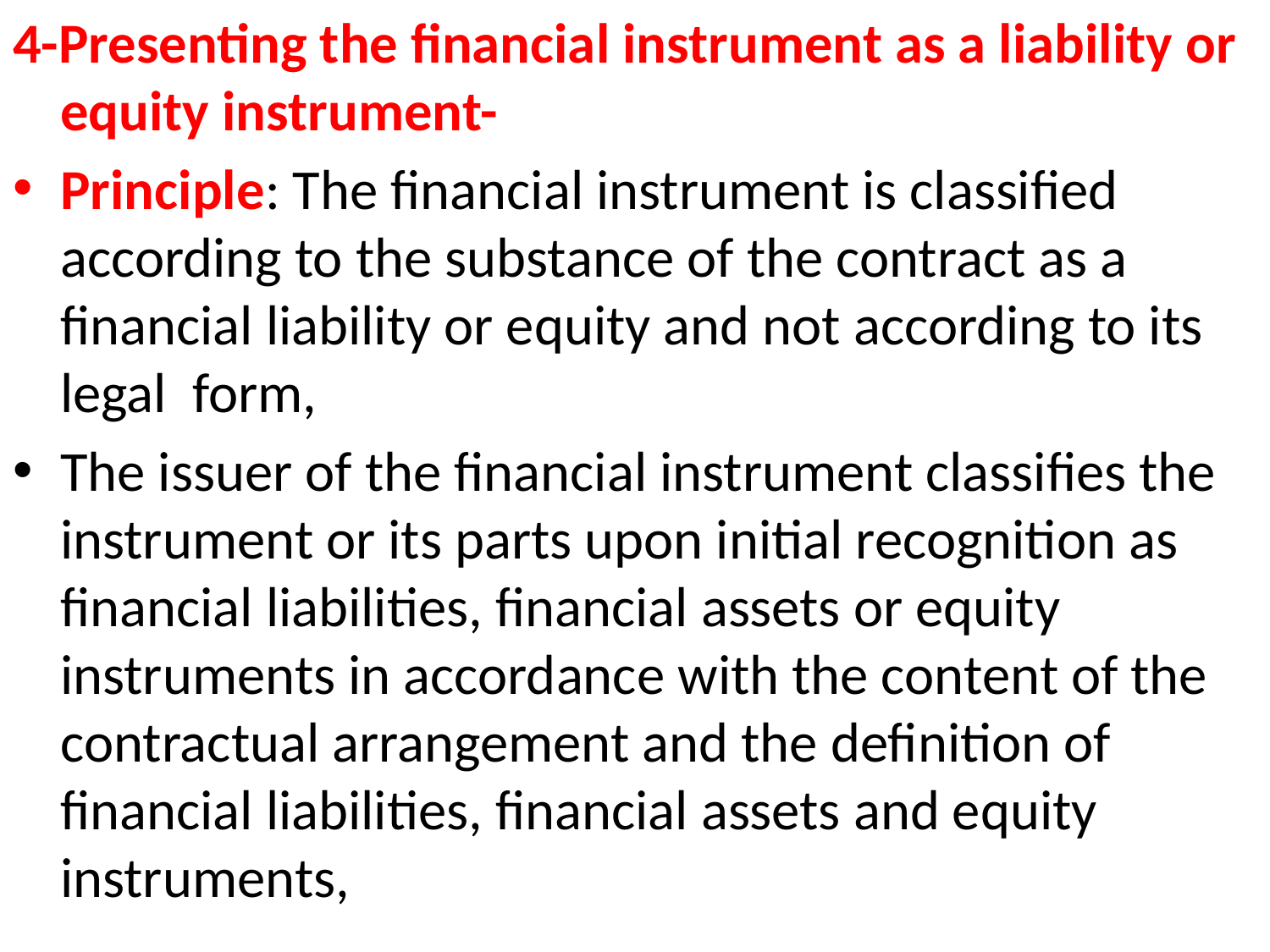

4-Presenting the financial instrument as a liability or equity instrument-
Principle: The financial instrument is classified according to the substance of the contract as a financial liability or equity and not according to its legal  form,
The issuer of the financial instrument classifies the instrument or its parts upon initial recognition as financial liabilities, financial assets or equity instruments in accordance with the content of the contractual arrangement and the definition of financial liabilities, financial assets and equity instruments,